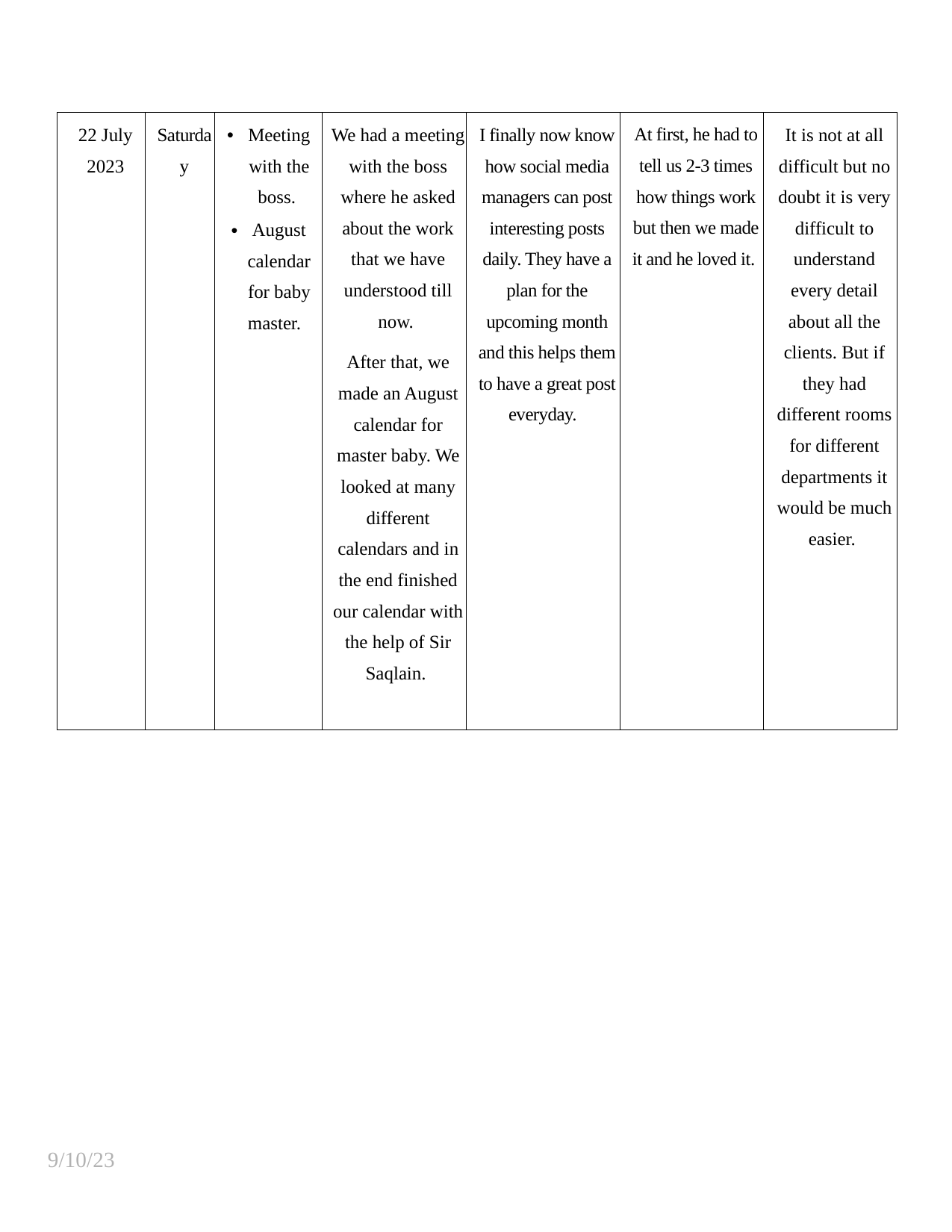

| 22 July 2023 | Saturday | Meeting with the boss. August calendar for baby master. | We had a meeting with the boss where he asked about the work that we have understood till now. After that, we made an August calendar for master baby. We looked at many different calendars and in the end finished our calendar with the help of Sir Saqlain. | I finally now know how social media managers can post interesting posts daily. They have a plan for the upcoming month and this helps them to have a great post everyday. | At first, he had to tell us 2-3 times how things work but then we made it and he loved it. | It is not at all difficult but no doubt it is very difficult to understand every detail about all the clients. But if they had different rooms for different departments it would be much easier. |
| --- | --- | --- | --- | --- | --- | --- |
9/10/23
22